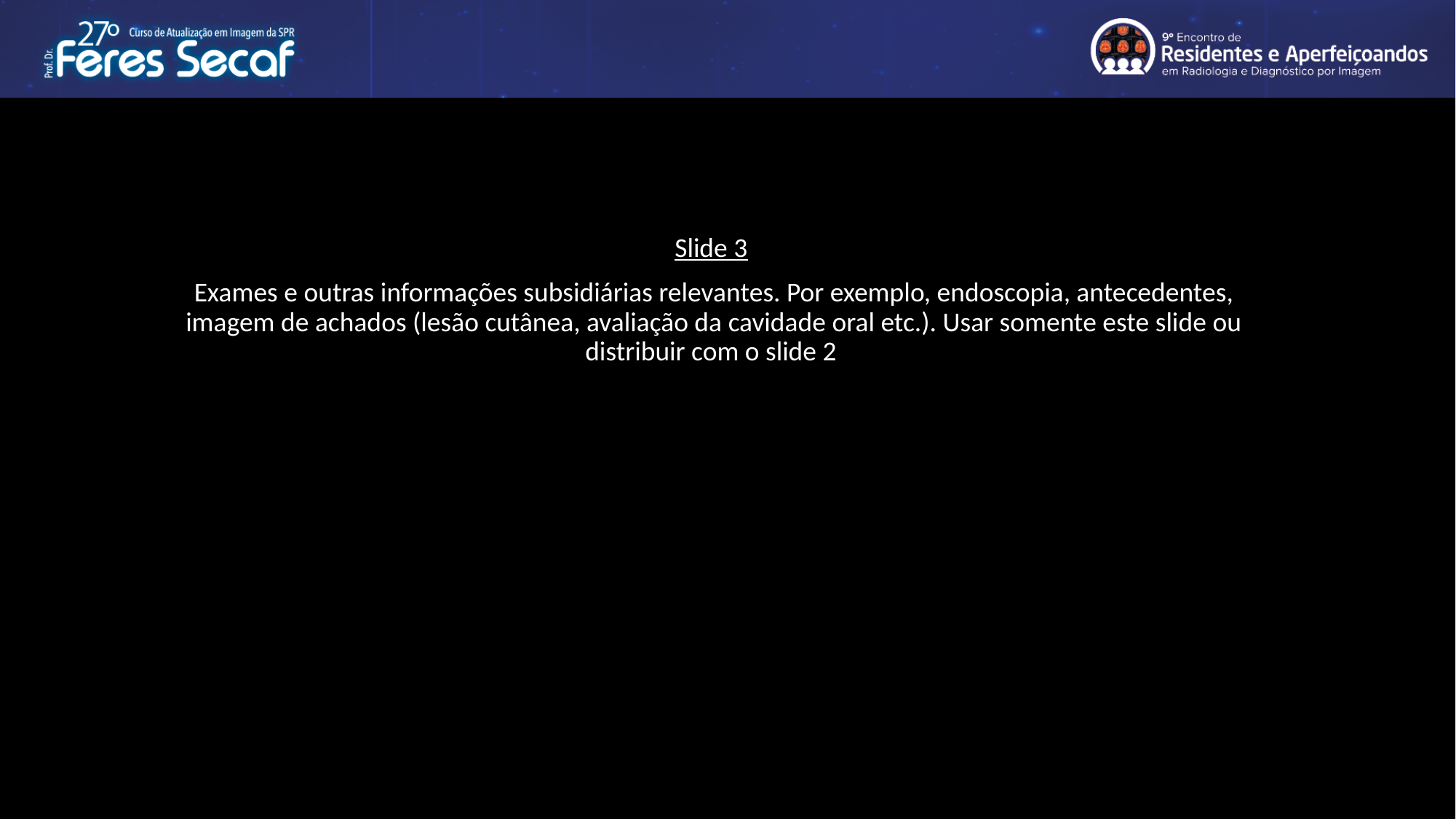

Slide 3
Exames e outras informações subsidiárias relevantes. Por exemplo, endoscopia, antecedentes, imagem de achados (lesão cutânea, avaliação da cavidade oral etc.). Usar somente este slide ou distribuir com o slide 2